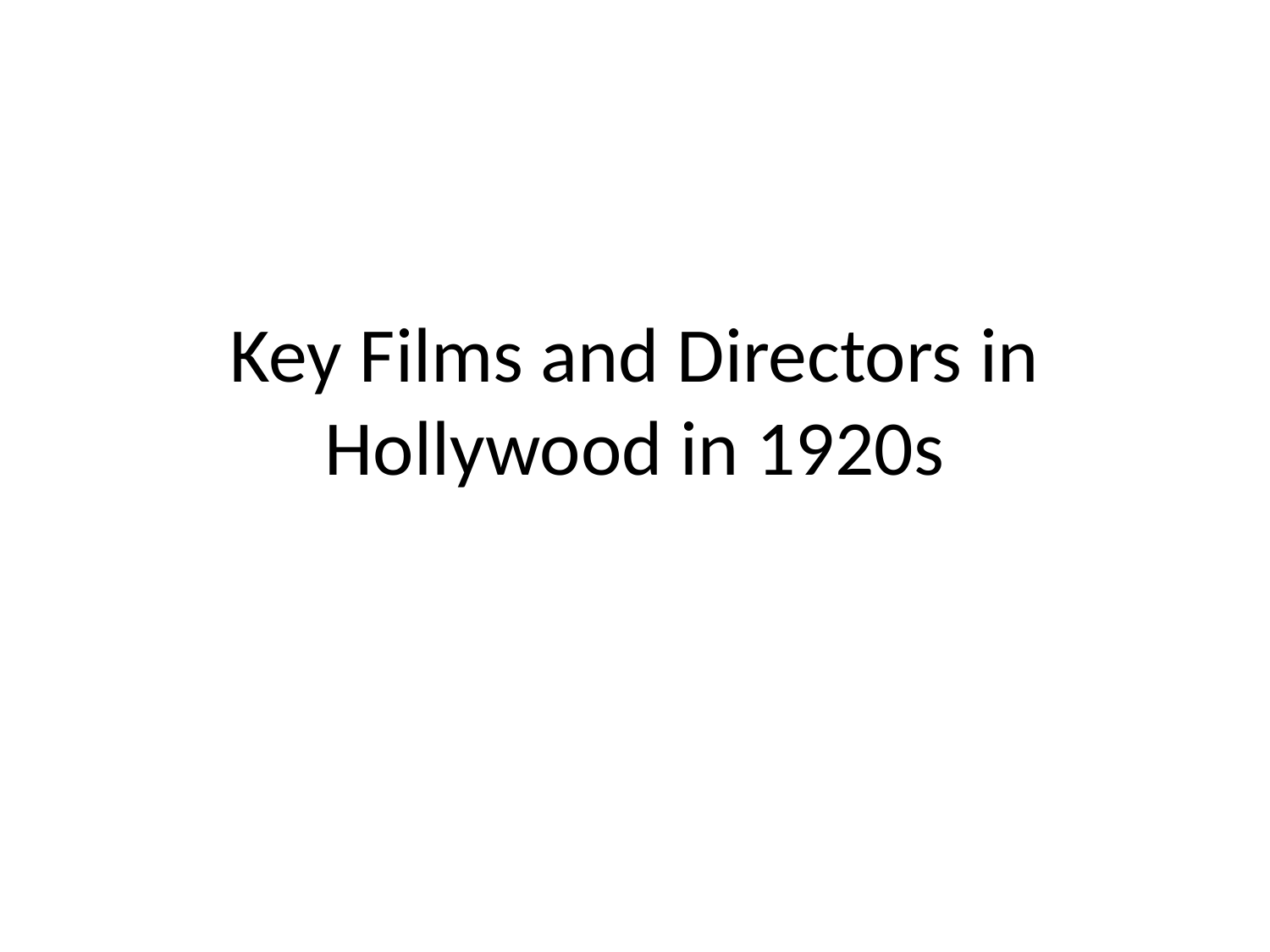

# Key Films and Directors in Hollywood in 1920s